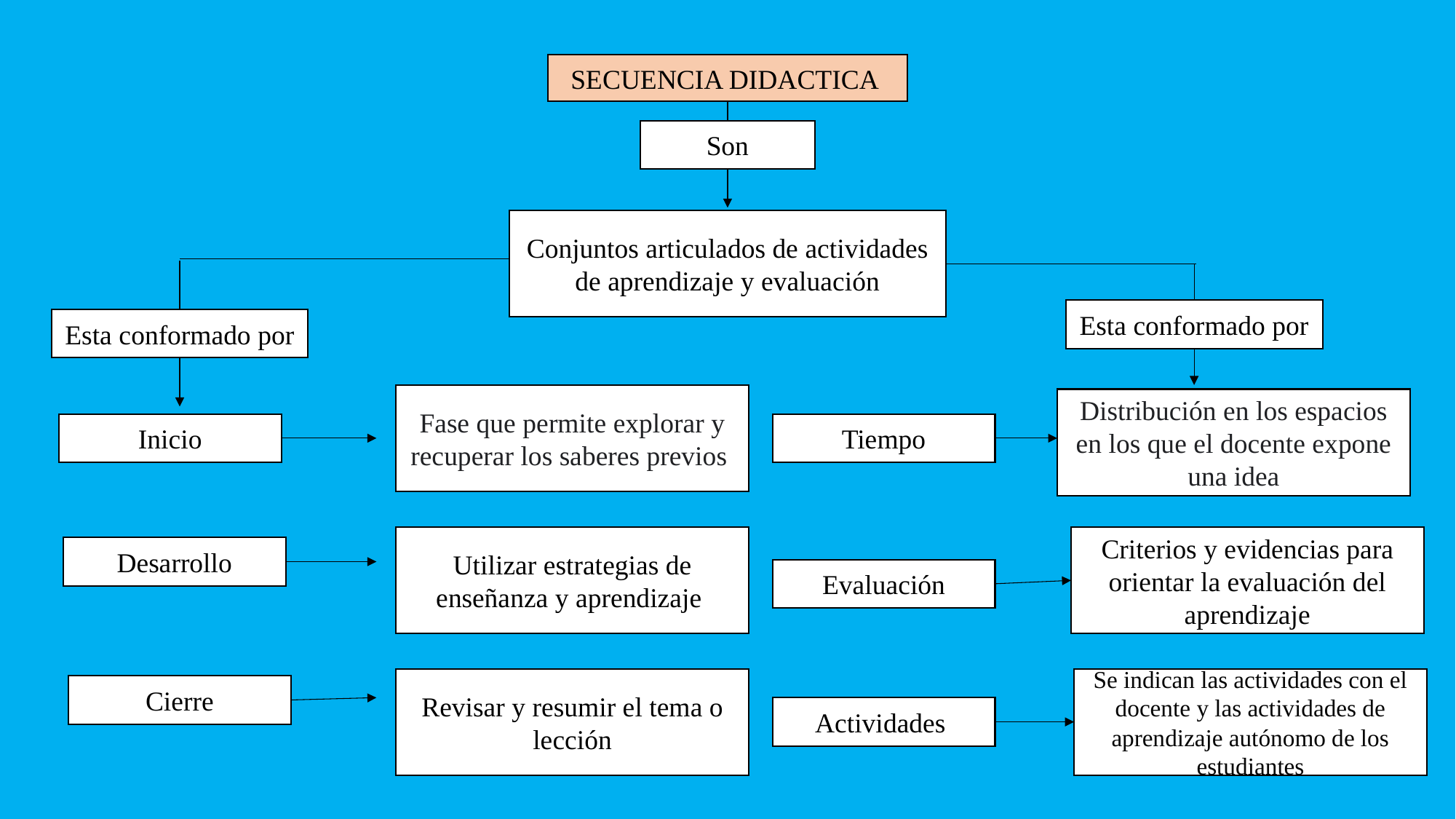

SECUENCIA DIDACTICA
Son
Conjuntos articulados de actividades de aprendizaje y evaluación
Esta conformado por
Esta conformado por
Fase que permite explorar y recuperar los saberes previos
Distribución en los espacios en los que el docente expone una idea
Inicio
Tiempo
Utilizar estrategias de enseñanza y aprendizaje
Criterios y evidencias para orientar la evaluación del aprendizaje
Desarrollo
Evaluación
Revisar y resumir el tema o lección
Se indican las actividades con el docente y las actividades de aprendizaje autónomo de los estudiantes
Cierre
Actividades